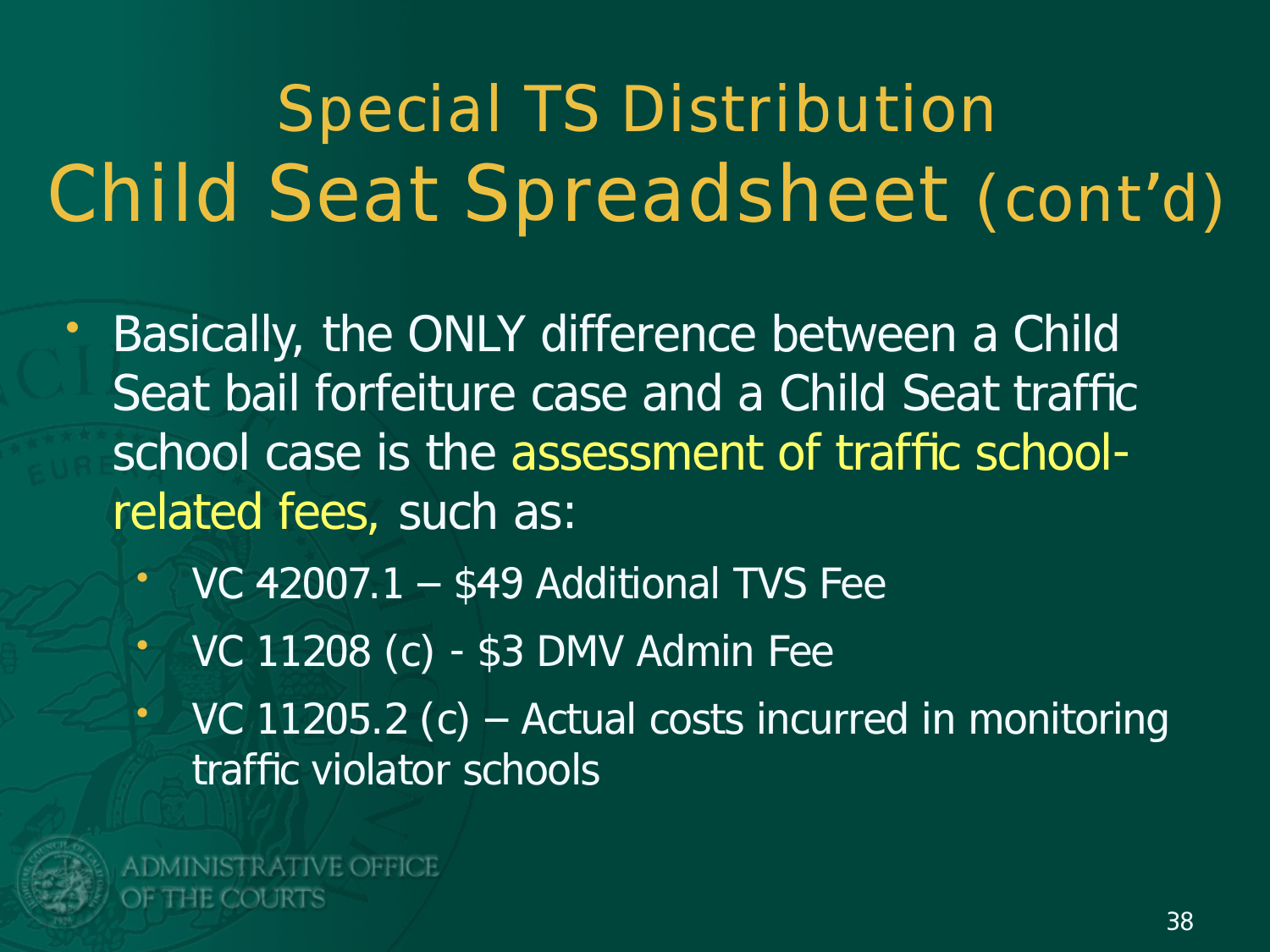

# Special TS Distribution Child Seat Spreadsheet (cont’d)
Basically, the ONLY difference between a Child Seat bail forfeiture case and a Child Seat traffic school case is the assessment of traffic school-related fees, such as:
VC 42007.1 – $49 Additional TVS Fee
VC 11208 (c) - $3 DMV Admin Fee
VC 11205.2 (c) – Actual costs incurred in monitoring traffic violator schools
38